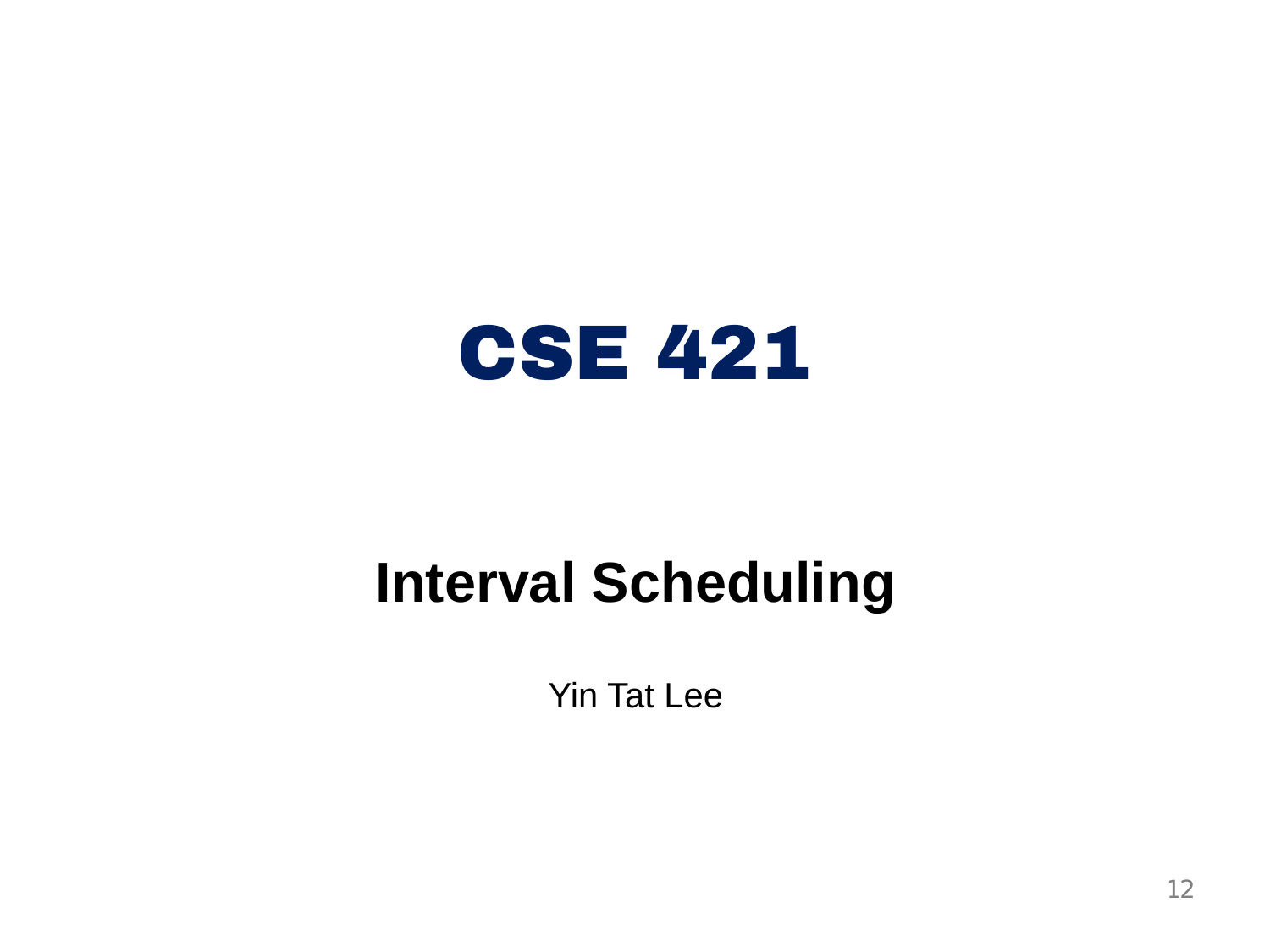

# CSE 421
Interval Scheduling

Yin Tat Lee
12